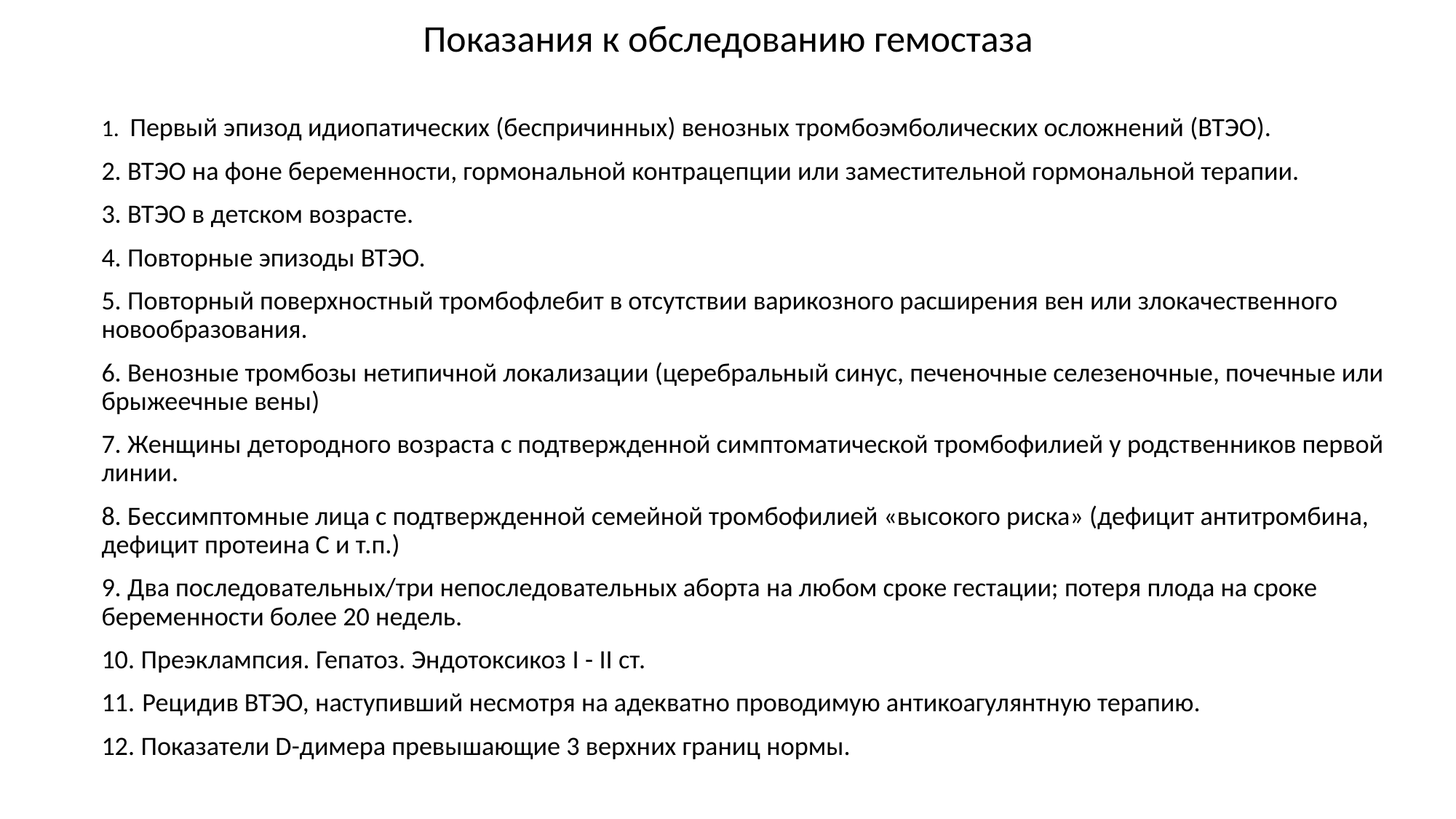

# Показания к обследованию гемостаза

1.  Первый эпизод идиопатических (беспричинных) венозных тромбоэмболических осложнений (ВТЭО).
2. ВТЭО на фоне беременности, гормональной контрацепции или заместительной гормональной терапии.
3. ВТЭО в детском возрасте.
4. Повторные эпизоды ВТЭО.
5. Повторный поверхностный тромбофлебит в отсутствии варикозного расширения вен или злокачественного новообразования.
6. Венозные тромбозы нетипичной локализации (церебральный синус, печеночные селезеночные, почечные или брыжеечные вены)
7. Женщины детородного возраста с подтвержденной симптоматической тромбофилией у родственников первой линии.
8. Бессимптомные лица с подтвержденной семейной тромбофилией «высокого риска» (дефицит антитромбина, дефицит протеина С и т.п.)
9. Два последовательных/три непоследовательных аборта на любом сроке гестации; потеря плода на сроке беременности более 20 недель.
10. Преэклампсия. Гепатоз. Эндотоксикоз I - II ст.
11. Рецидив ВТЭО, наступивший несмотря на адекватно проводимую антикоагулянтную терапию.
12. Показатели D-димера превышающие 3 верхних границ нормы.